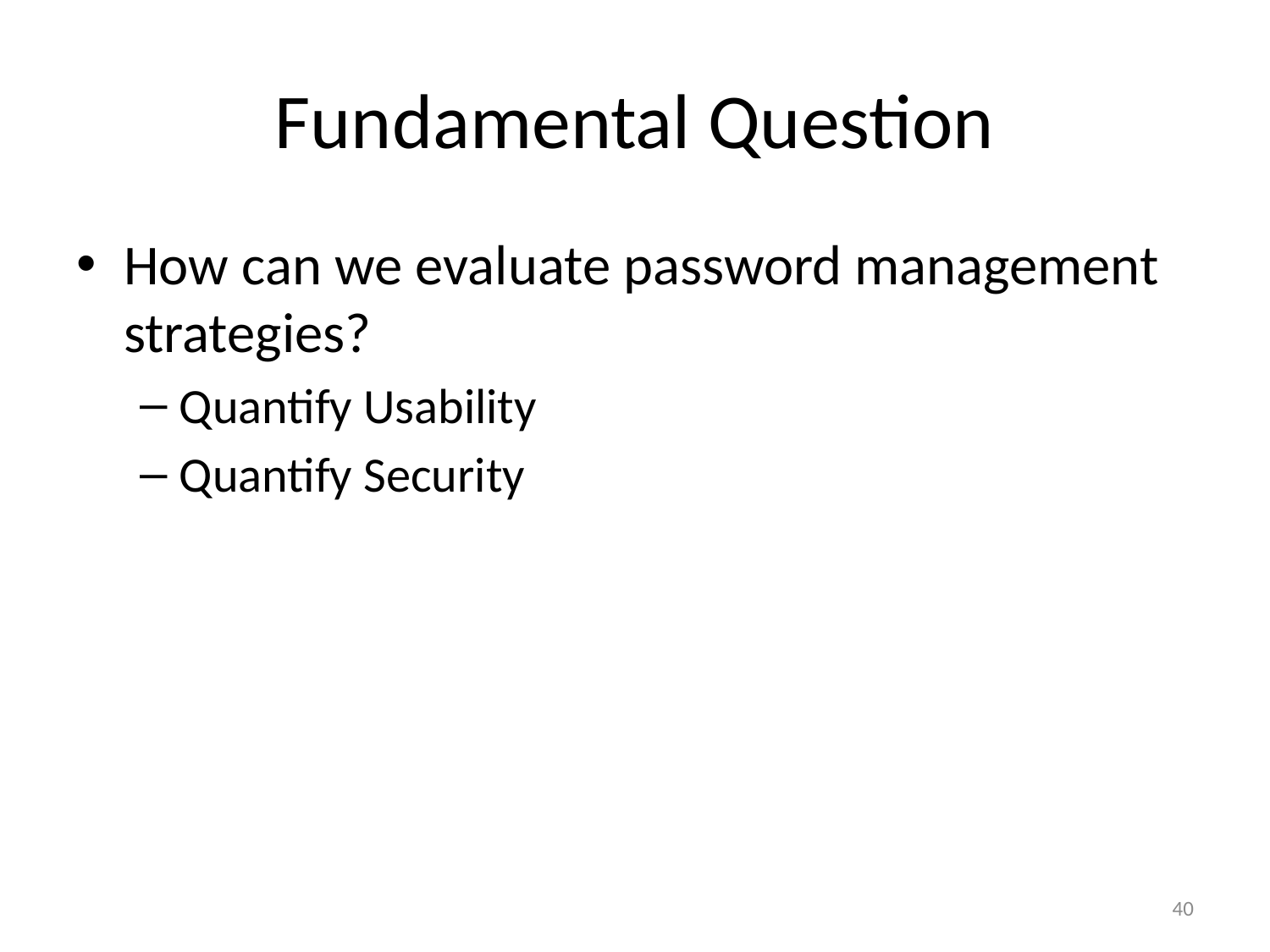

# Fundamental Question
How can we evaluate password management strategies?
Quantify Usability
Quantify Security

40